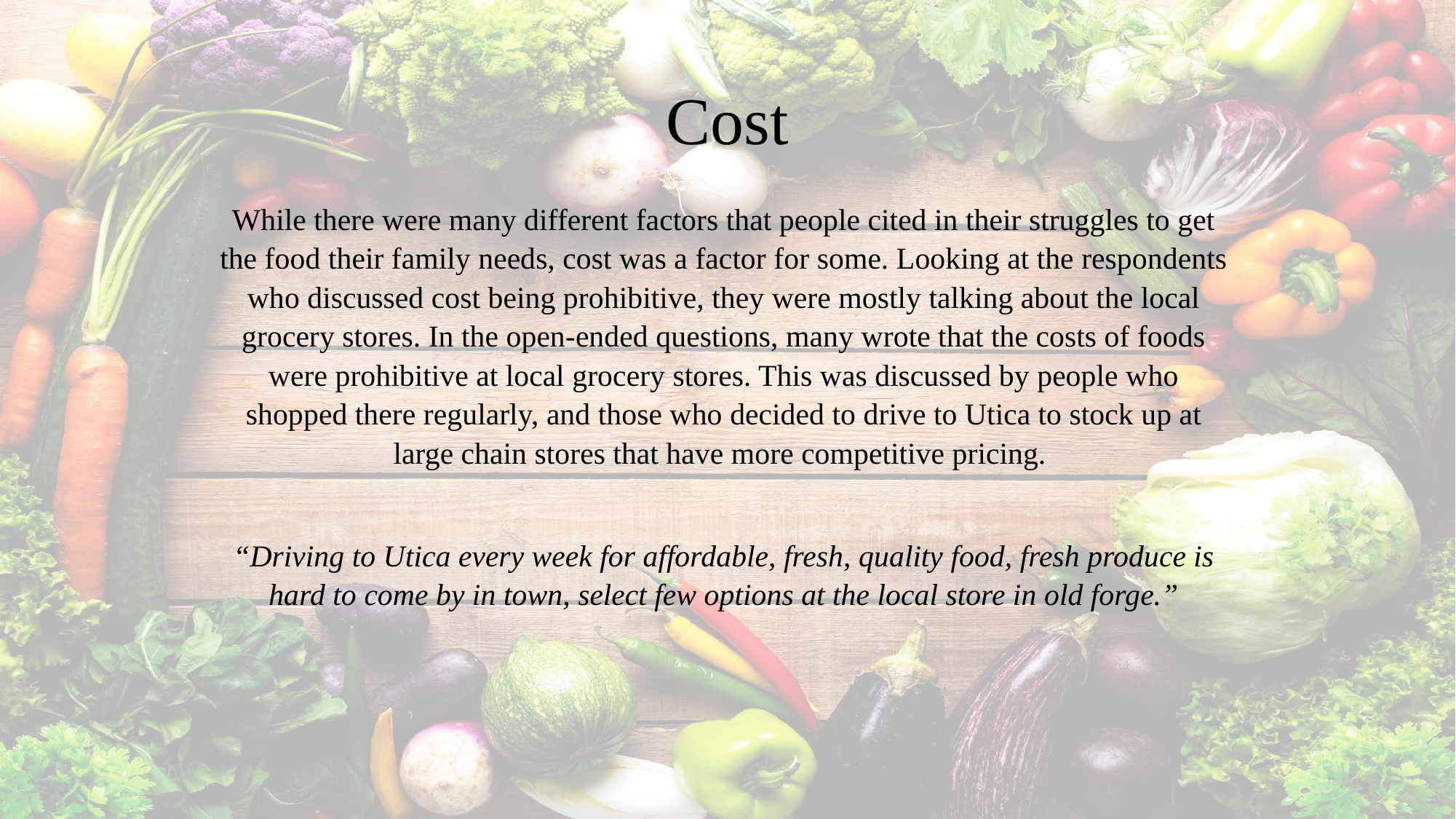

# Cost
While there were many different factors that people cited in their struggles to get the food their family needs, cost was a factor for some. Looking at the respondents who discussed cost being prohibitive, they were mostly talking about the local grocery stores. In the open-ended questions, many wrote that the costs of foods were prohibitive at local grocery stores. This was discussed by people who shopped there regularly, and those who decided to drive to Utica to stock up at large chain stores that have more competitive pricing.

“Driving to Utica every week for affordable, fresh, quality food, fresh produce is hard to come by in town, select few options at the local store in old forge.”